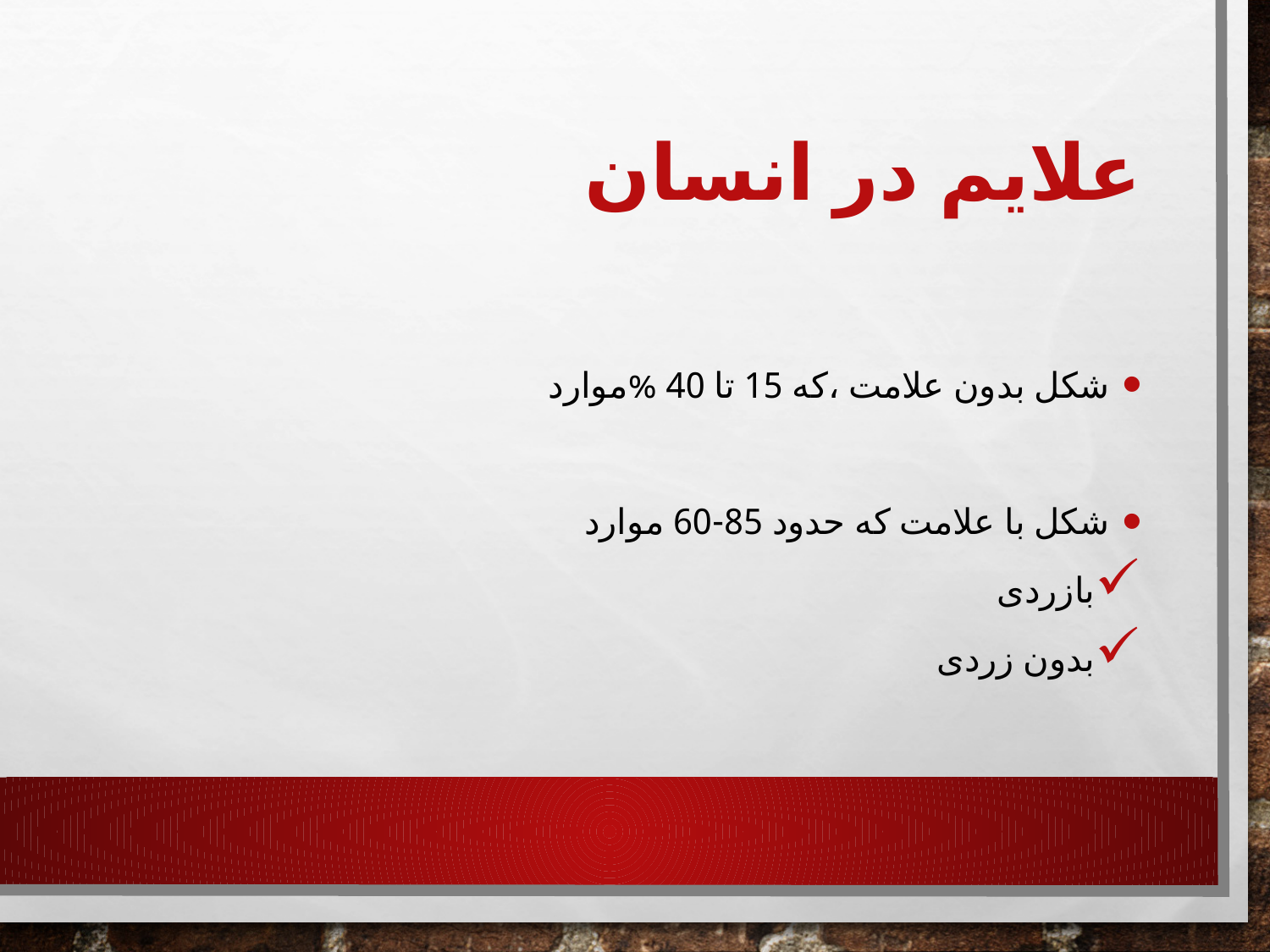

# علایم در انسان
شکل بدون علامت ،که 15 تا 40 %موارد

شکل با علامت که حدود 85-60 موارد
بازردی
بدون زردی